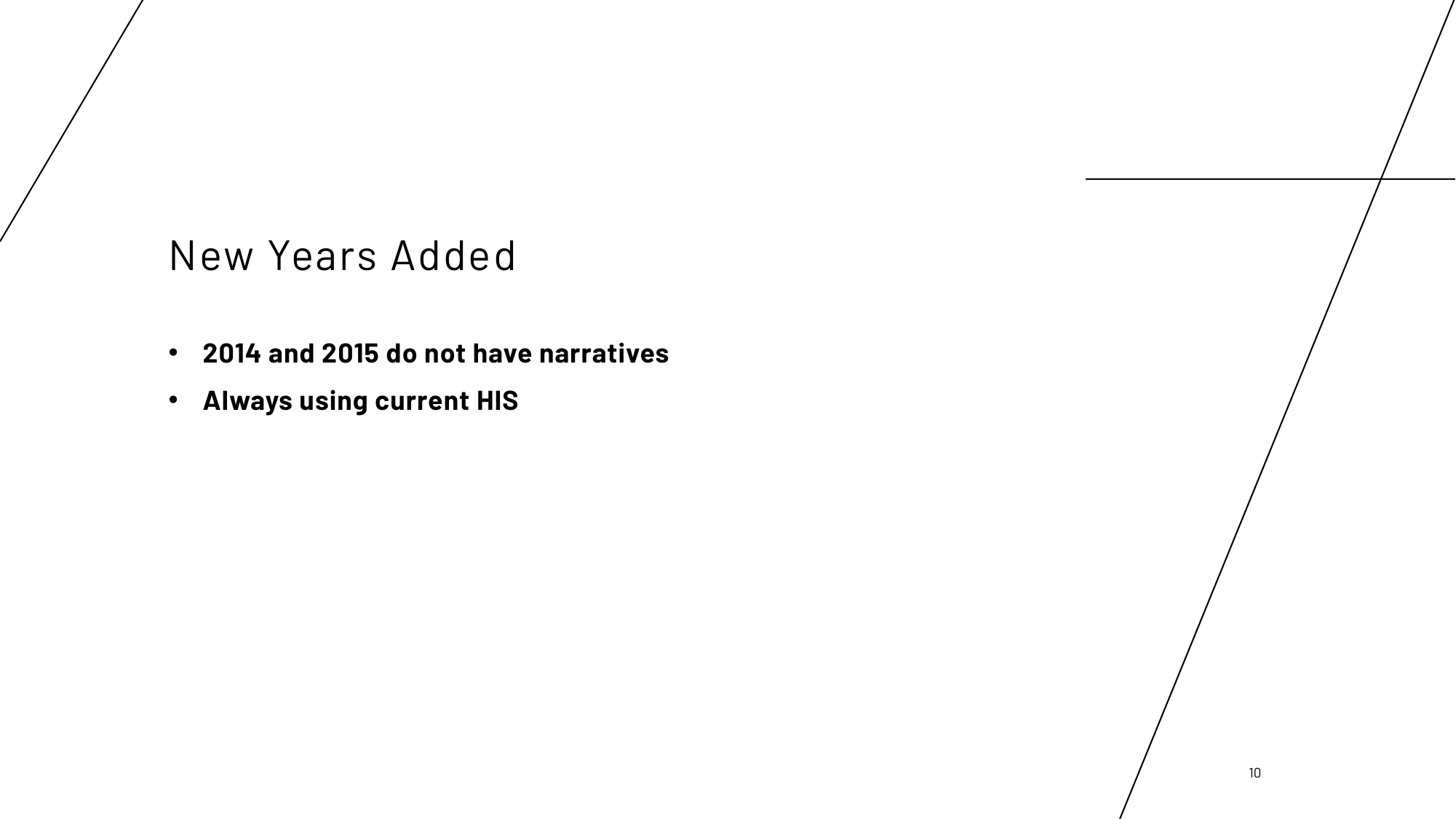

# New Years Added
2014 and 2015 do not have narratives
Always using current HIS

10